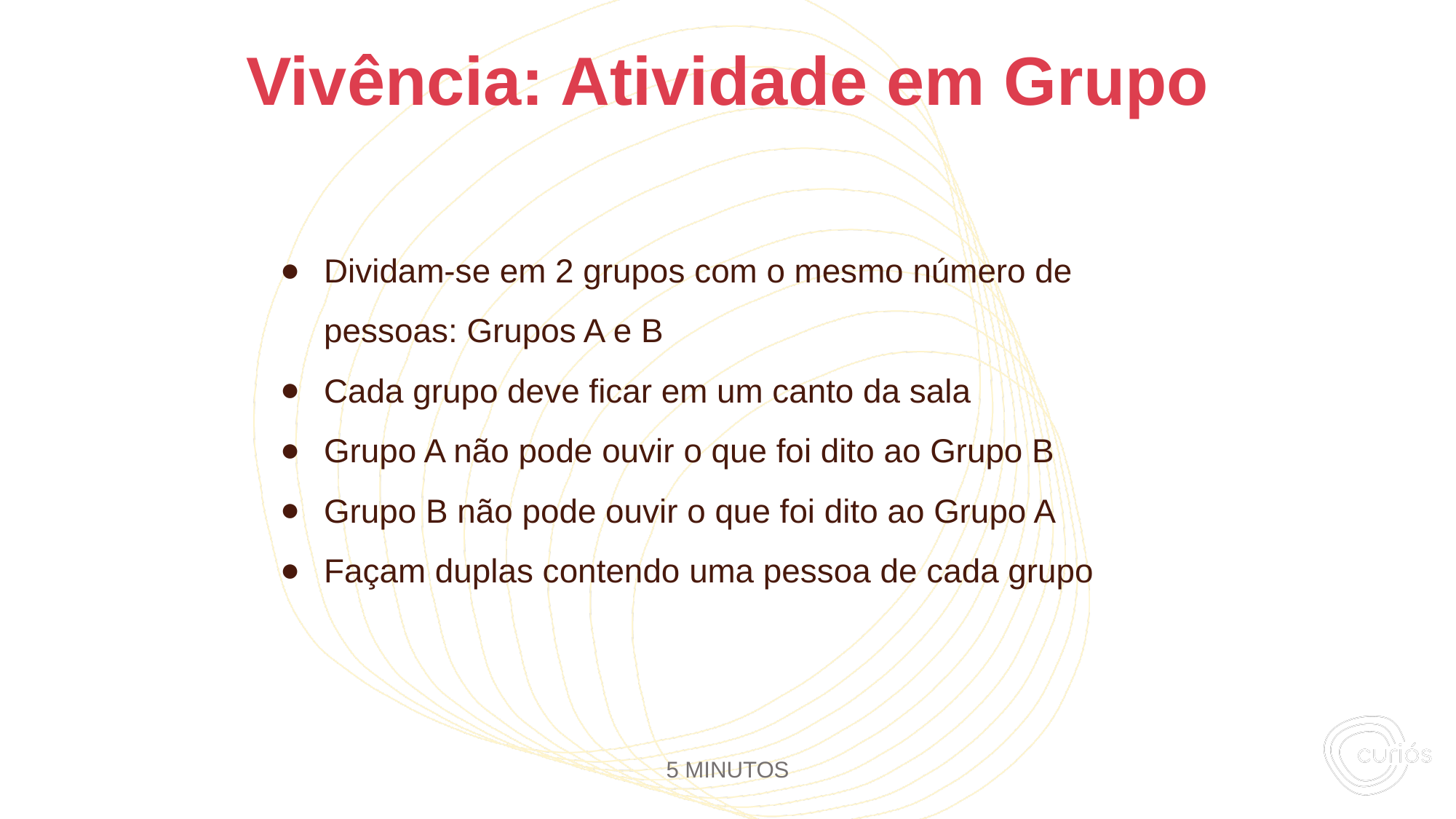

Dividam-se em 2 grupos com o mesmo número de pessoas: Grupos A e B
Cada grupo deve ficar em um canto da sala
Grupo A não pode ouvir o que foi dito ao Grupo B
Grupo B não pode ouvir o que foi dito ao Grupo A
Façam duplas contendo uma pessoa de cada grupo
# Vivência: Atividade em Grupo
5 MINUTOS